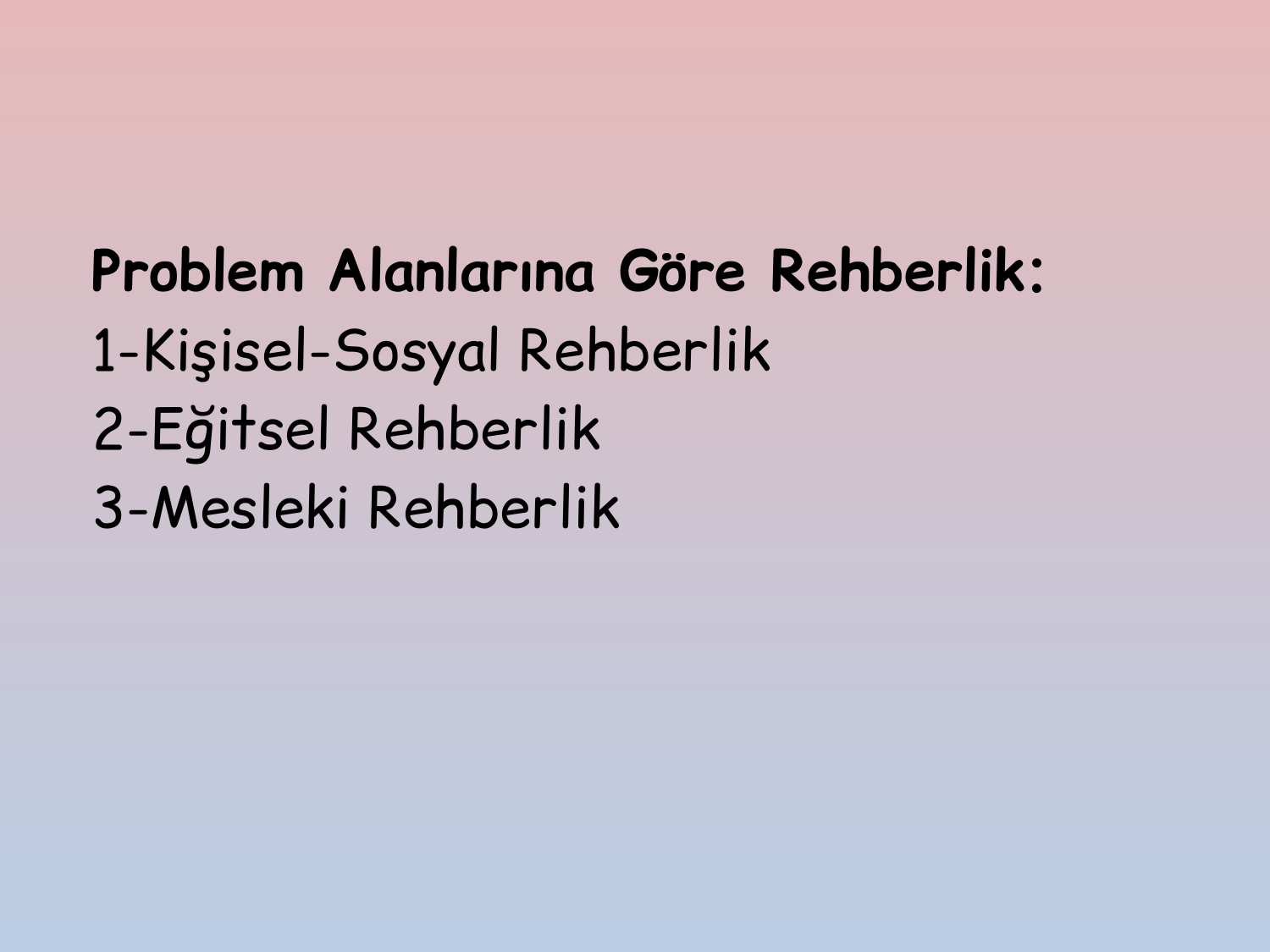

Problem Alanlarına Göre Rehberlik:
1-Kişisel-Sosyal Rehberlik
2-Eğitsel Rehberlik
3-Mesleki Rehberlik